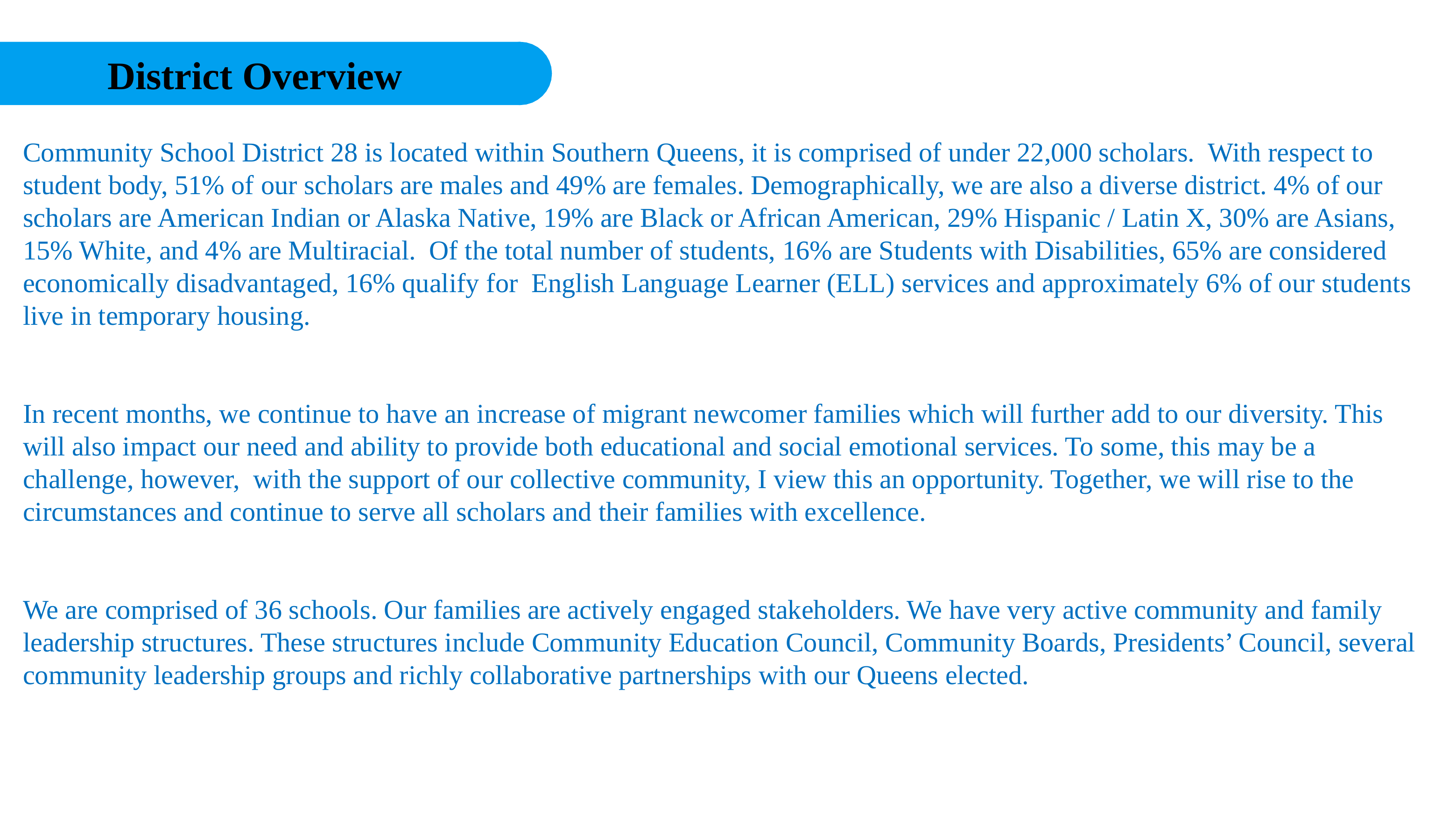

District Overview
Community School District 28 is located within Southern Queens, it is comprised of under 22,000 scholars.  With respect to student body, 51% of our scholars are males and 49% are females. Demographically, we are also a diverse district. 4% of our scholars are American Indian or Alaska Native, 19% are Black or African American, 29% Hispanic / Latin X, 30% are Asians, 15% White, and 4% are Multiracial.  Of the total number of students, 16% are Students with Disabilities, 65% are considered economically disadvantaged, 16% qualify for  English Language Learner (ELL) services and approximately 6% of our students live in temporary housing.

In recent months, we continue to have an increase of migrant newcomer families which will further add to our diversity. This will also impact our need and ability to provide both educational and social emotional services. To some, this may be a challenge, however,  with the support of our collective community, I view this an opportunity. Together, we will rise to the circumstances and continue to serve all scholars and their families with excellence.

We are comprised of 36 schools. Our families are actively engaged stakeholders. We have very active community and family leadership structures. These structures include Community Education Council, Community Boards, Presidents’ Council, several community leadership groups and richly collaborative partnerships with our Queens elected.